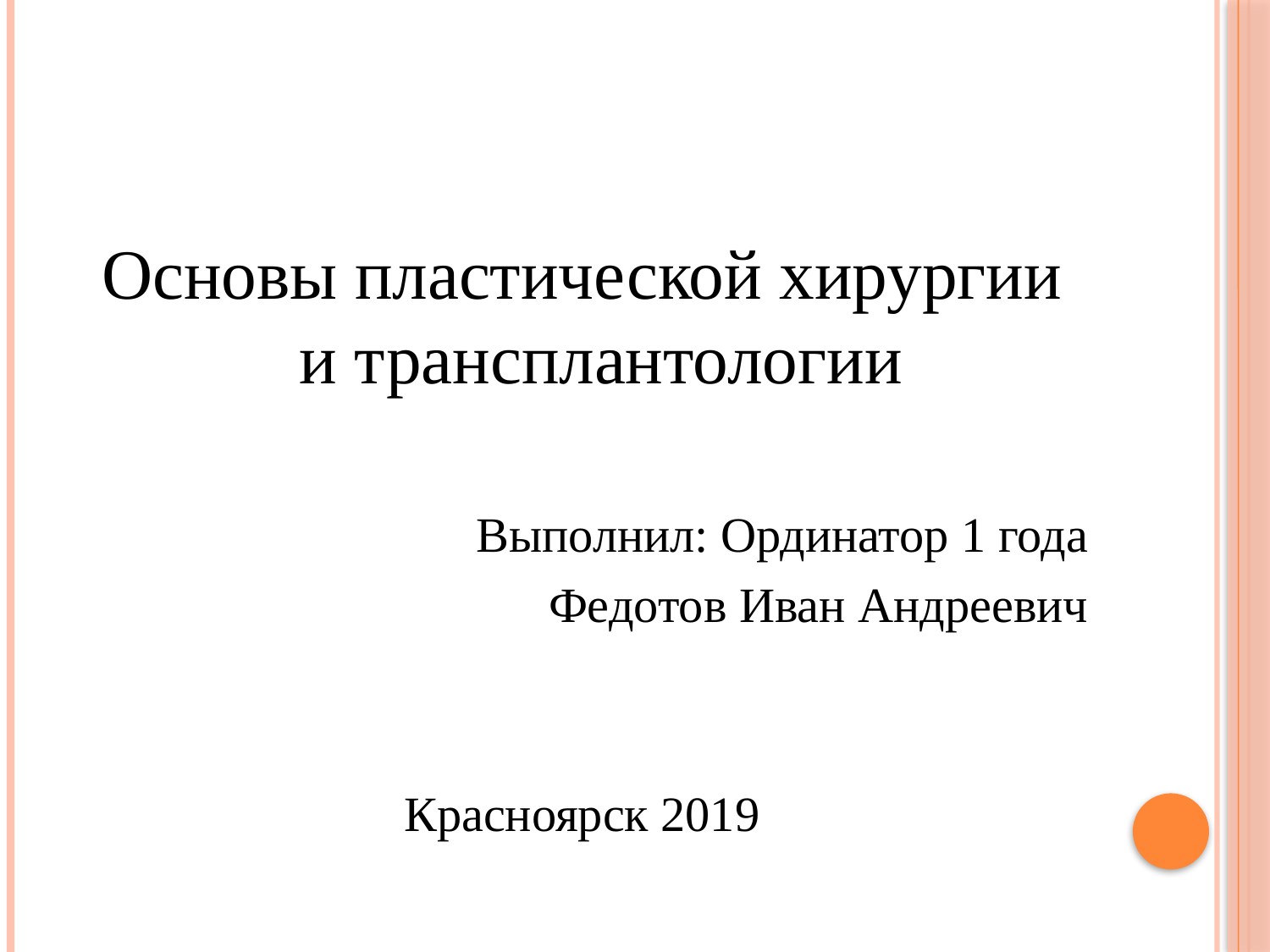

#
Основы пластической хирургии и трансплантологии

Выполнил: Ординатор 1 года
Федотов Иван Андреевич

Красноярск 2019